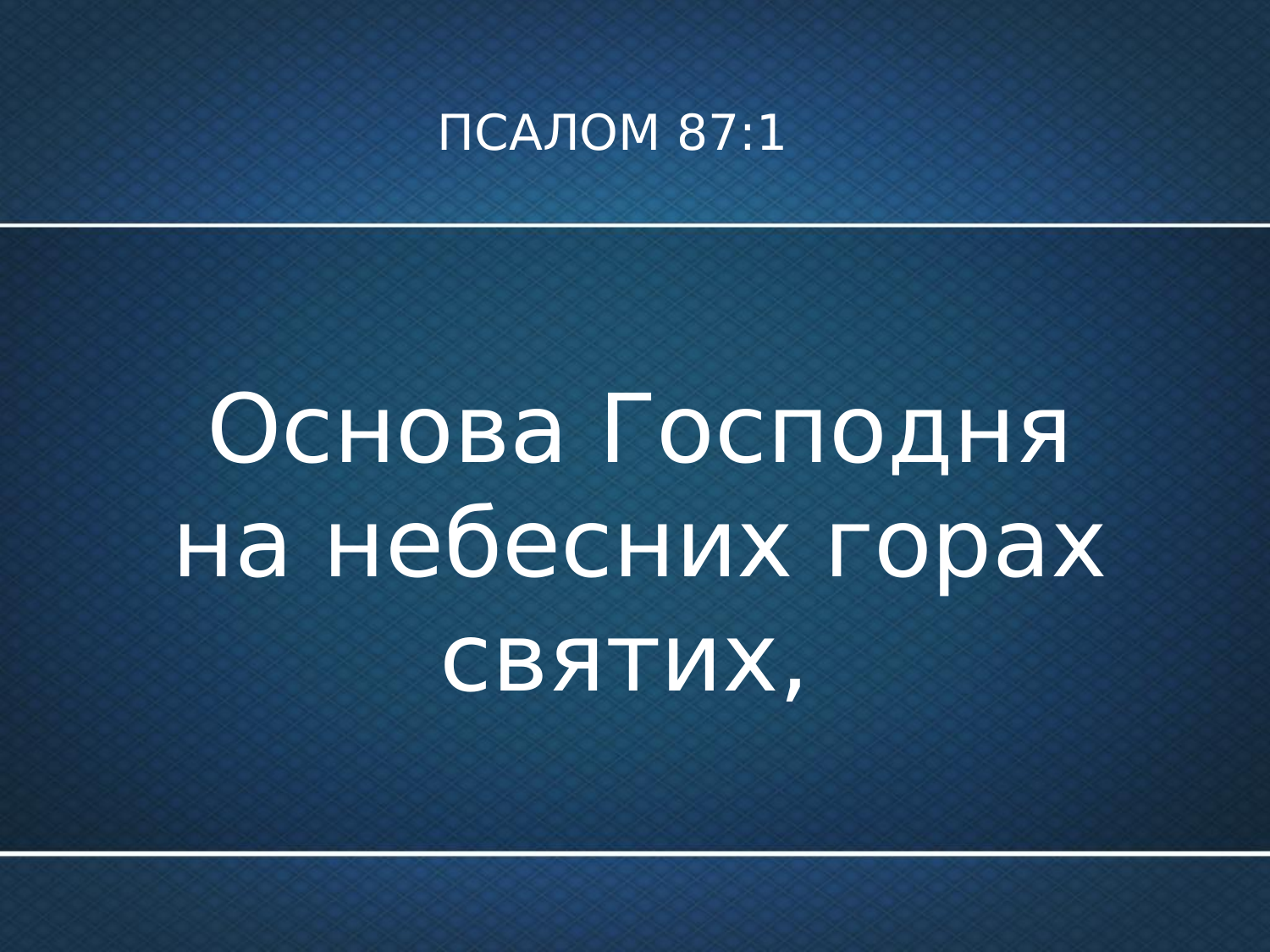

# ПСАЛОМ 87:1

 Основа Господня
на небесних горах святих,